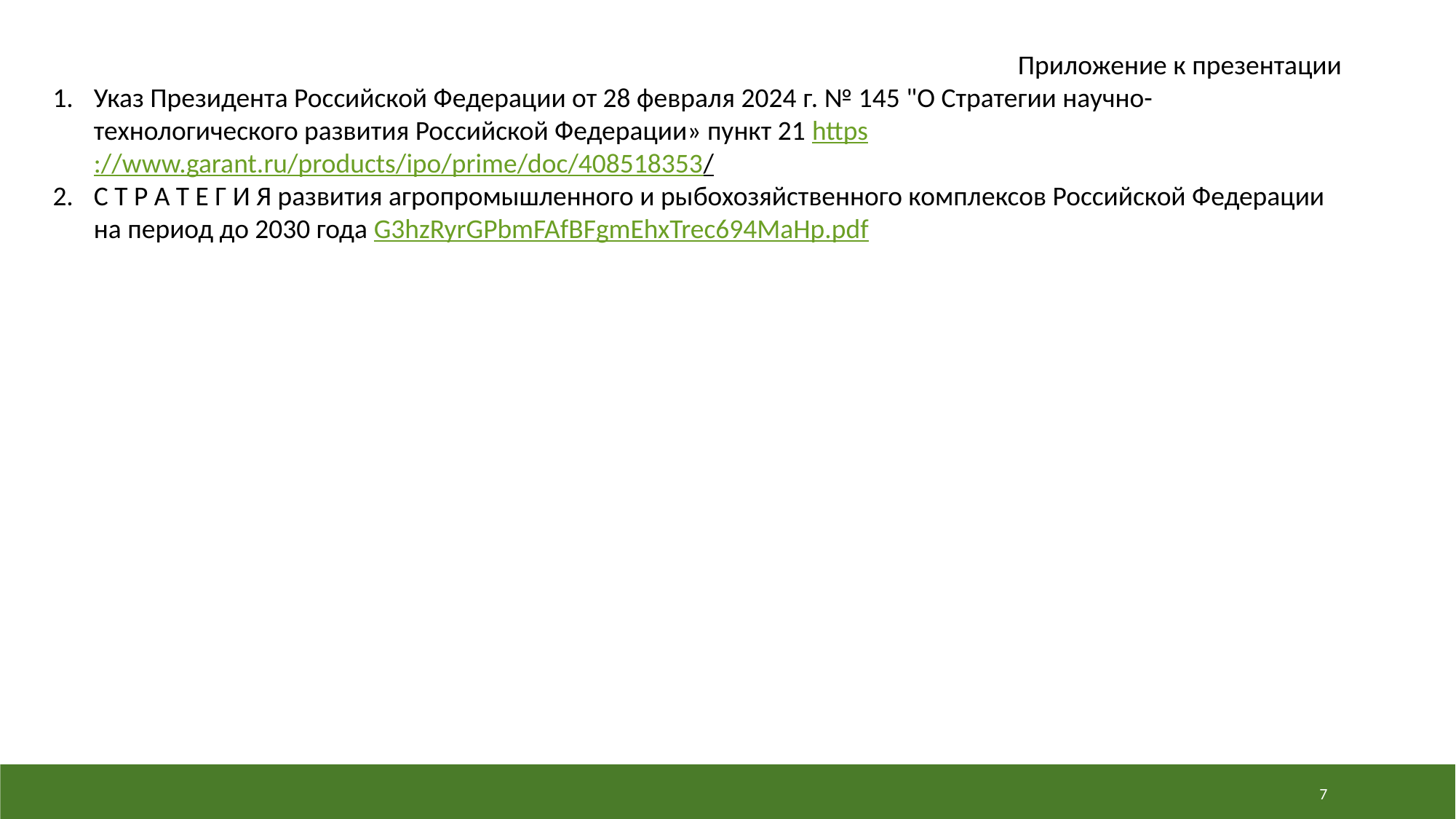

Приложение к презентации
Указ Президента Российской Федерации от 28 февраля 2024 г. № 145 "О Стратегии научно-технологического развития Российской Федерации» пункт 21 https://www.garant.ru/products/ipo/prime/doc/408518353/
С Т Р А Т Е Г И Я развития агропромышленного и рыбохозяйственного комплексов Российской Федерации на период до 2030 года G3hzRyrGPbmFAfBFgmEhxTrec694MaHp.pdf

7